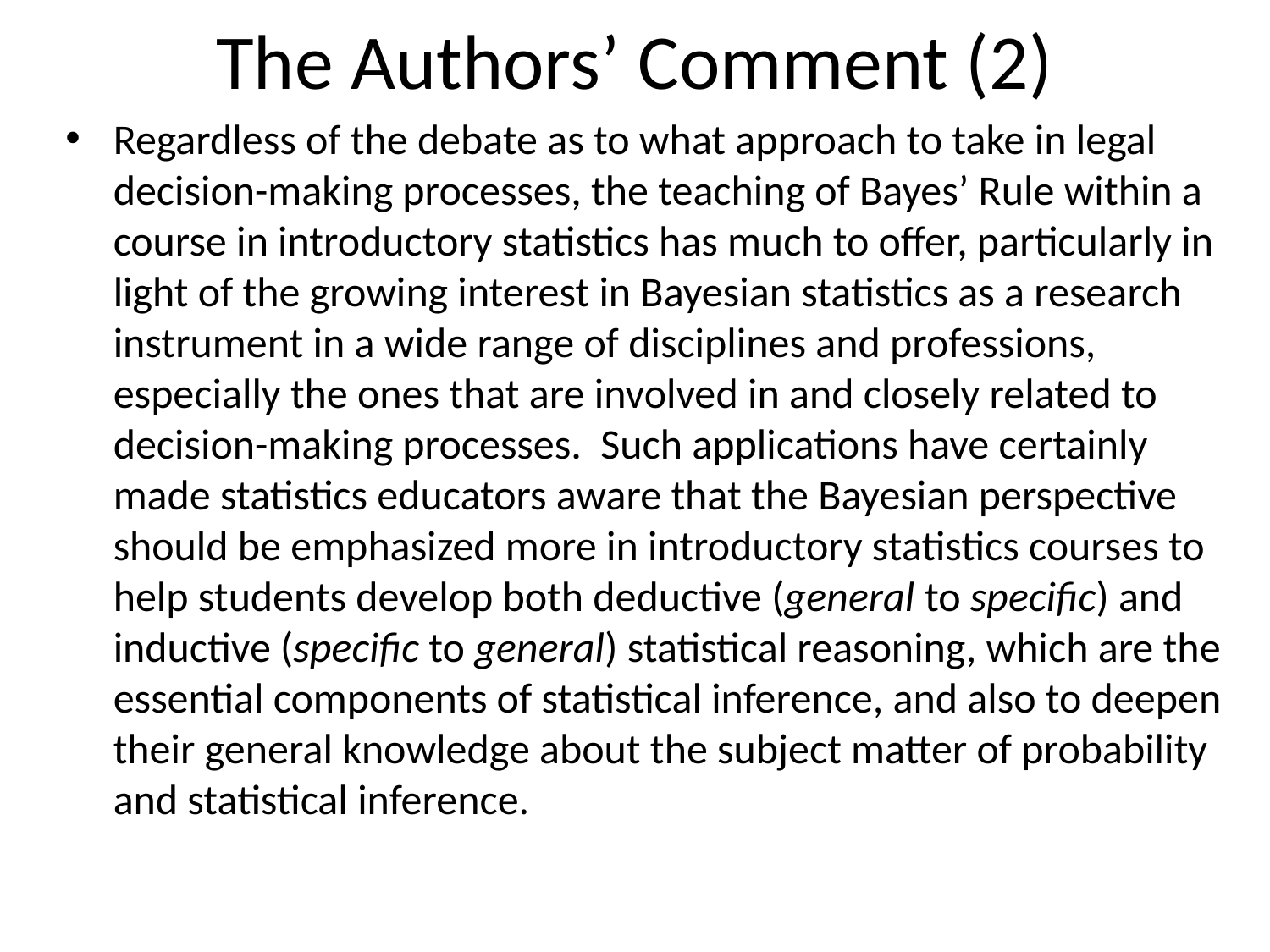

# The Authors’ Comment (2)
Regardless of the debate as to what approach to take in legal decision-making processes, the teaching of Bayes’ Rule within a course in introductory statistics has much to offer, particularly in light of the growing interest in Bayesian statistics as a research instrument in a wide range of disciplines and professions, especially the ones that are involved in and closely related to decision-making processes.  Such applications have certainly made statistics educators aware that the Bayesian perspective should be emphasized more in introductory statistics courses to help students develop both deductive (general to specific) and inductive (specific to general) statistical reasoning, which are the essential components of statistical inference, and also to deepen their general knowledge about the subject matter of probability and statistical inference.